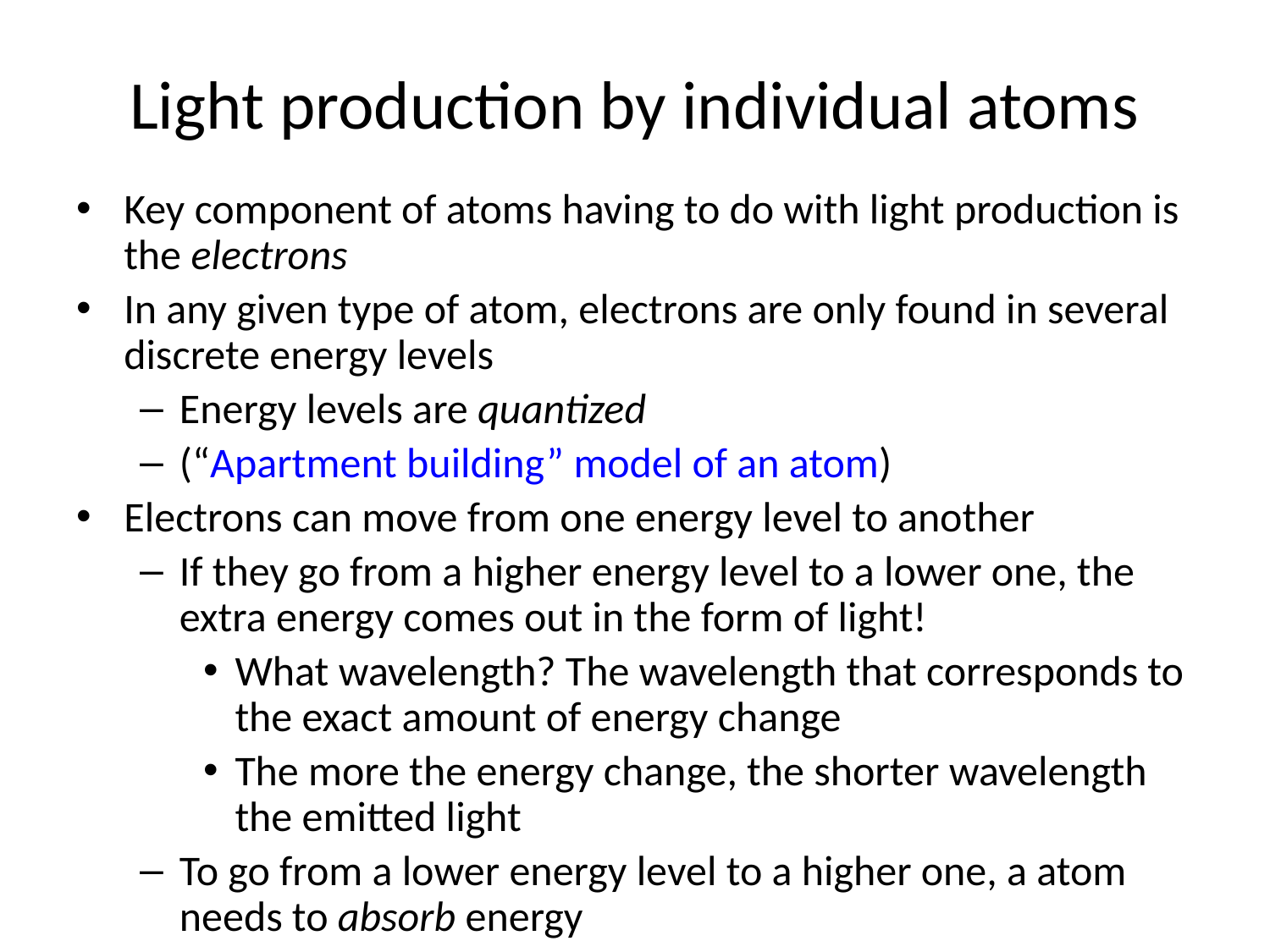

# Light production by individual atoms
Key component of atoms having to do with light production is the electrons
In any given type of atom, electrons are only found in several discrete energy levels
Energy levels are quantized
(“Apartment building” model of an atom)
Electrons can move from one energy level to another
If they go from a higher energy level to a lower one, the extra energy comes out in the form of light!
What wavelength? The wavelength that corresponds to the exact amount of energy change
The more the energy change, the shorter wavelength the emitted light
To go from a lower energy level to a higher one, a atom needs to absorb energy